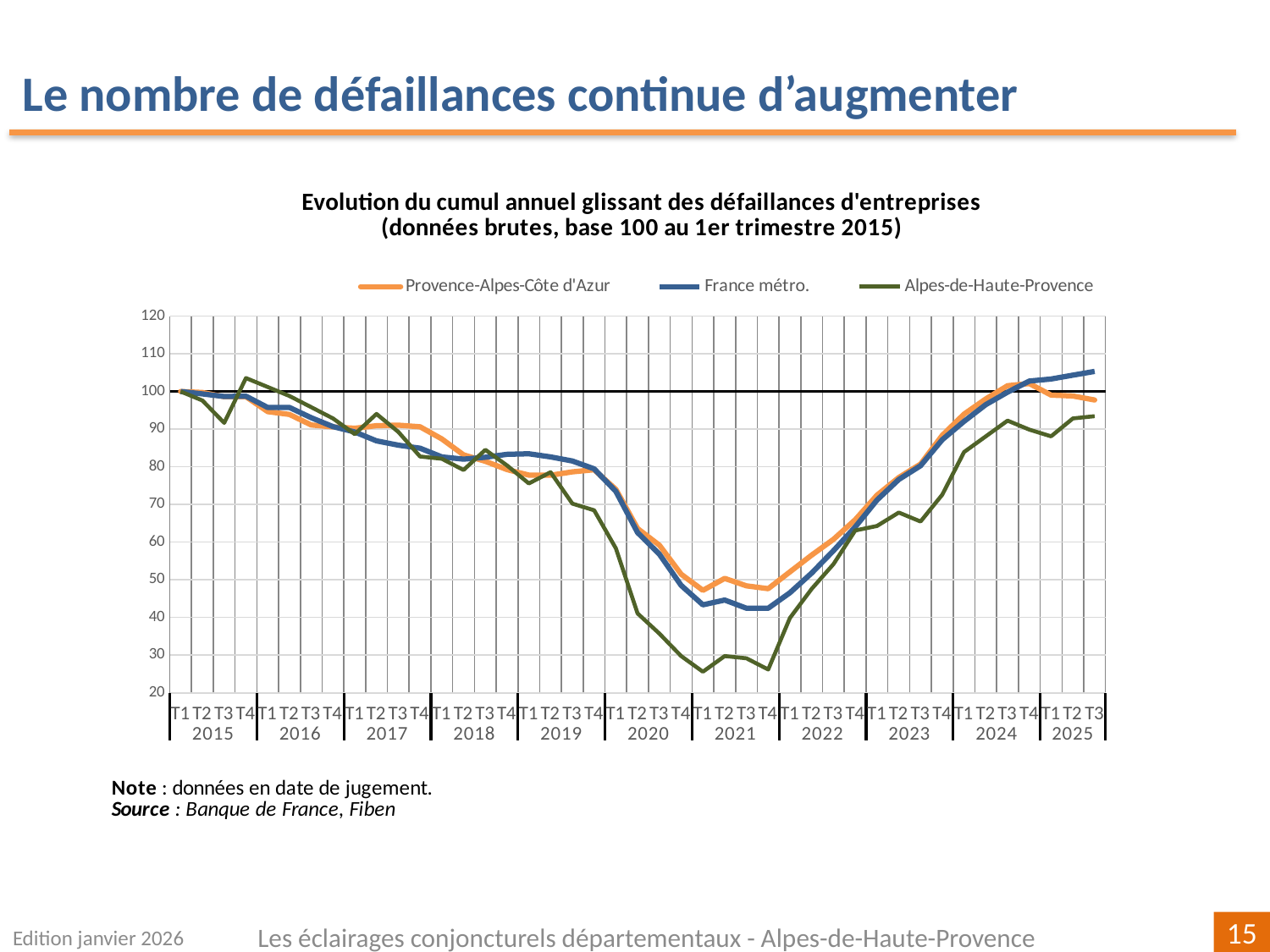

Le nombre de défaillances continue d’augmenter

### Chart: Evolution du cumul annuel glissant des défaillances d'entreprises
(données brutes, base 100 au 1er trimestre 2015)

| Category | Provence-Alpes-Côte d'Azur |  | Alpes-de-Haute-Provence |
|---|---|---|---|
| T1 | 100.0 | 100.0 | 100.0 |
| T2 | 99.74258025439127 | 99.36981174325426 | 97.61904761904762 |
| T3 | 98.6069049061175 | 98.67244605812448 | 91.66666666666666 |
| T4 | 98.62204724409449 | 98.76841381295884 | 103.57142857142858 |
| T1 | 94.65475469412478 | 95.76142416148174 | 101.19047619047619 |
| T2 | 93.91278013325257 | 95.76622254922346 | 98.80952380952381 |
| T3 | 91.1114476075106 | 93.0343404616049 | 95.83333333333334 |
| T4 | 90.59660811629315 | 90.67033476751811 | 92.85714285714286 |
| T1 | 90.23319200484555 | 89.26120823403336 | 88.69047619047619 |
| T2 | 90.9297395517868 | 86.89400361478543 | 94.04761904761905 |
| T3 | 91.06602059357965 | 85.75198733225636 | 89.28571428571429 |
| T4 | 90.6420351302241 | 84.94265926648646 | 82.73809523809523 |
| T1 | 87.41671714112658 | 82.63143583755857 | 82.14285714285714 |
| T2 | 83.17686250757117 | 82.04443307048832 | 79.16666666666666 |
| T3 | 81.46577831617202 | 82.53706754530478 | 84.52380952380952 |
| T4 | 79.27013930950939 | 83.32240367236608 | 80.35714285714286 |
| T1 | 77.80133252574197 | 83.4759520801011 | 75.59523809523809 |
| T2 | 77.771047849788 | 82.629836374978 | 78.57142857142857 |
| T3 | 78.66444579043004 | 81.55339805825243 | 70.23809523809523 |
| T4 | 79.22471229557844 | 79.46609939060477 | 68.45238095238095 |
| T1 | 74.01574803149606 | 73.47451256377857 | 58.333333333333336 |
| T2 | 63.59781950333131 | 62.52779066233746 | 41.07142857142857 |
| T3 | 59.17625681405209 | 56.79531677356409 | 35.714285714285715 |
| T4 | 51.4839491217444 | 48.51329953135746 | 29.761904761904763 |
| T1 | 47.19866747425803 | 43.351833783848626 | 25.595238095238095 |
| T2 | 50.378558449424595 | 44.62820492314582 | 29.761904761904763 |
| T3 | 48.39491217443974 | 42.44653796324435 | 29.166666666666668 |
| T4 | 47.63779527559055 | 42.45613473872778 | 26.190476190476193 |
| T1 | 52.10478497880072 | 46.56035572047792 | 39.88095238095239 |
| T2 | 56.5717746820109 | 51.80979190991827 | 47.61904761904761 |
| T3 | 60.75105996365839 | 57.73740023352154 | 54.166666666666664 |
| T4 | 65.94488188976378 | 64.03128548807601 | 63.095238095238095 |
| T1 | 72.47122955784373 | 71.192079461301 | 64.28571428571429 |
| T2 | 77.16535433070865 | 76.64304793589353 | 67.85714285714286 |
| T3 | 80.72380375529981 | 80.28662369443866 | 65.47619047619048 |
| T4 | 88.37068443367656 | 87.21709505606117 | 72.61904761904762 |
| T1 | 93.9884918231375 | 92.07306345068056 | 83.92857142857143 |
| T2 | 98.03149606299213 | 96.52596727499561 | 88.09523809523809 |
| T3 | 101.54451847365233 | 99.82725804129812 | 92.26190476190477 |
| T4 | 102.10478497880074 | 102.77026918955232 | 89.88095238095238 |
| T1 | 99.04603270745002 | 103.32368324243055 | 88.09523809523809 |
| T2 | 98.80375529981829 | 104.34414036883608 | 92.85714285714286 |
| T3 | 97.74379164142944 | 105.34060555653299 | 93.45238095238095 |
Edition janvier 2026
Les éclairages conjoncturels départementaux - Alpes-de-Haute-Provence
15